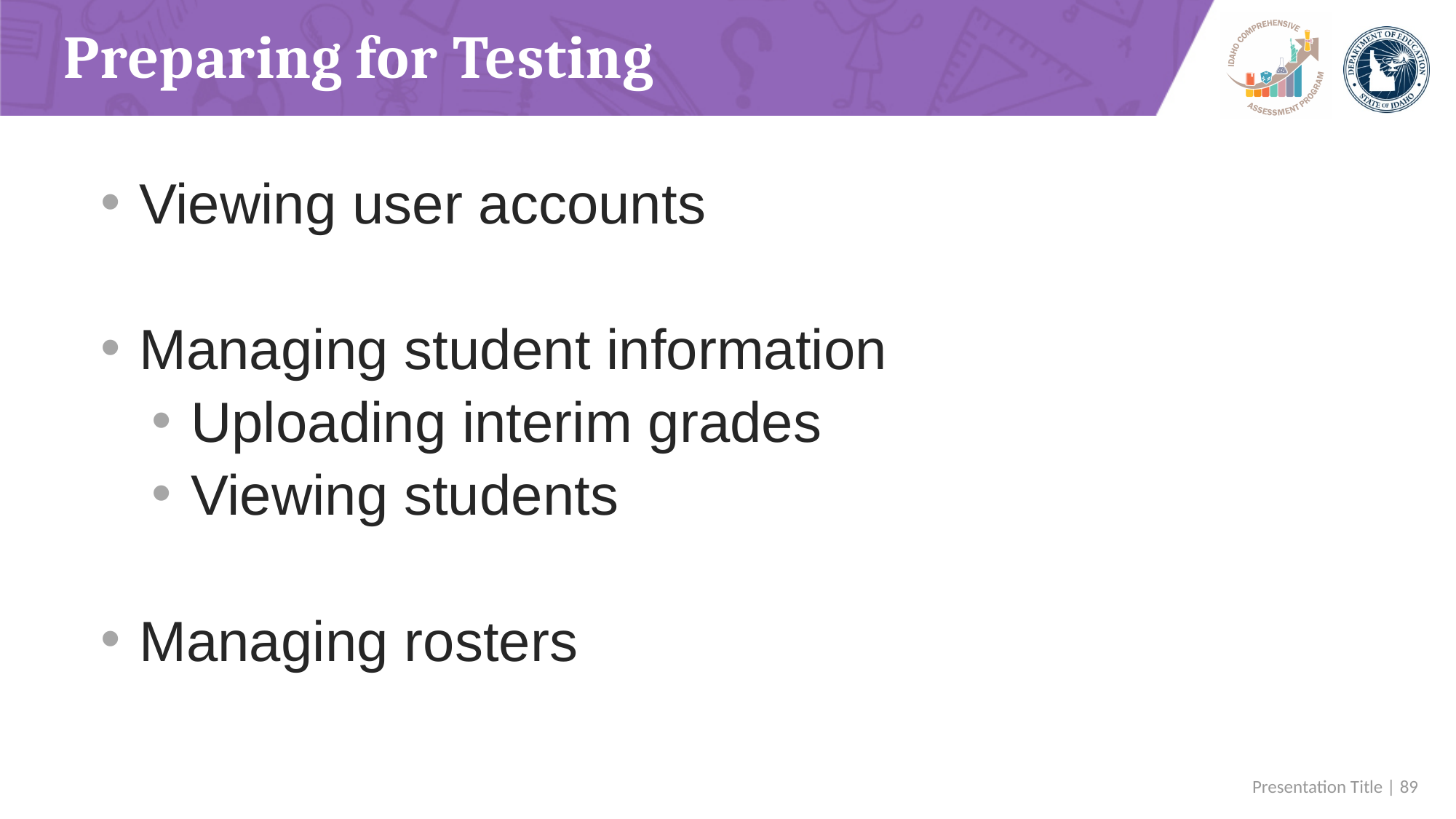

# Preparing for Testing
Viewing user accounts

Managing student information
Uploading interim grades
Viewing students

Managing rosters
89